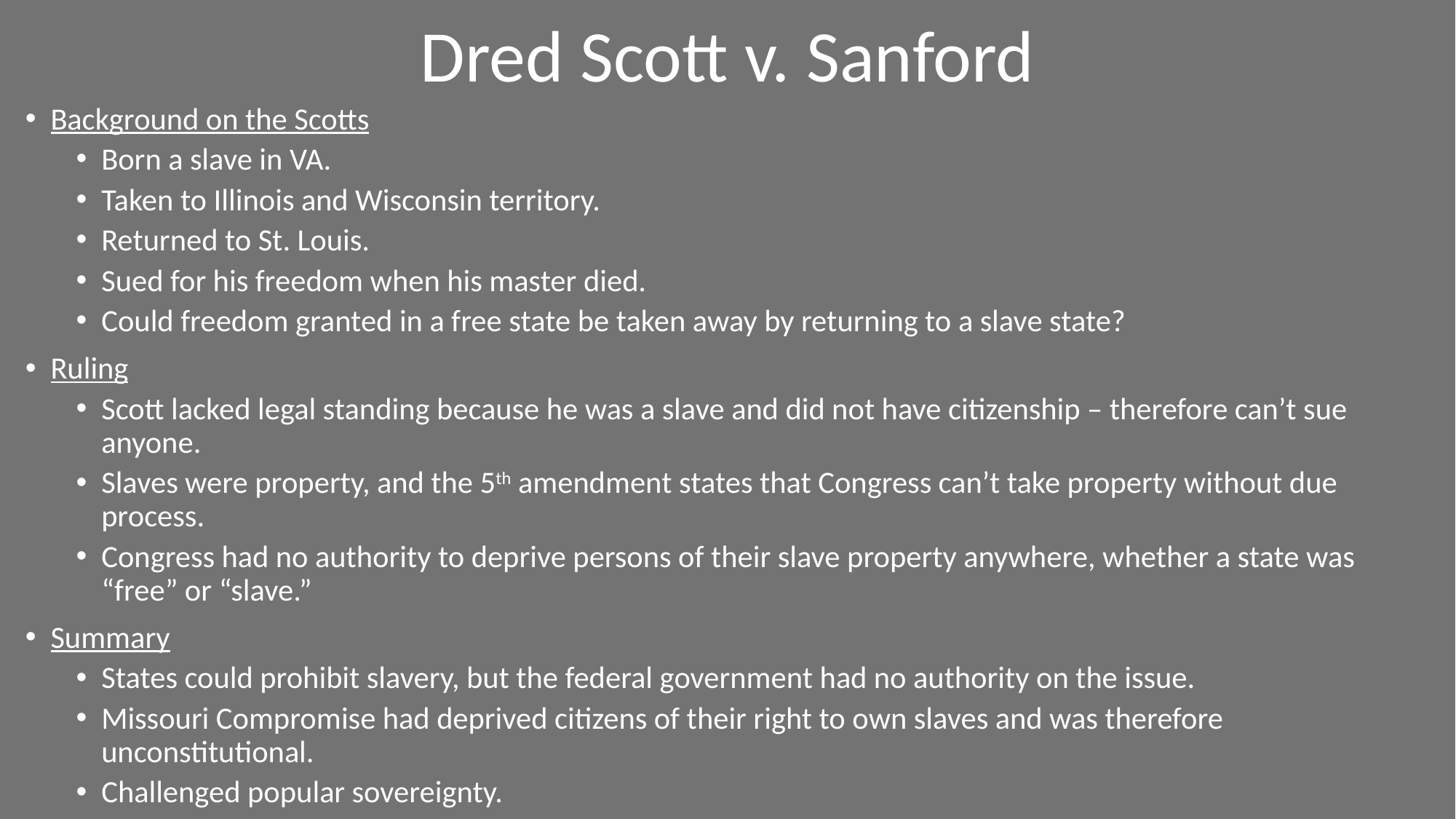

# Dred Scott v. Sanford
Background on the Scotts
Born a slave in VA.
Taken to Illinois and Wisconsin territory.
Returned to St. Louis.
Sued for his freedom when his master died.
Could freedom granted in a free state be taken away by returning to a slave state?
Ruling
Scott lacked legal standing because he was a slave and did not have citizenship – therefore can’t sue anyone.
Slaves were property, and the 5th amendment states that Congress can’t take property without due process.
Congress had no authority to deprive persons of their slave property anywhere, whether a state was “free” or “slave.”
Summary
States could prohibit slavery, but the federal government had no authority on the issue.
Missouri Compromise had deprived citizens of their right to own slaves and was therefore unconstitutional.
Challenged popular sovereignty.